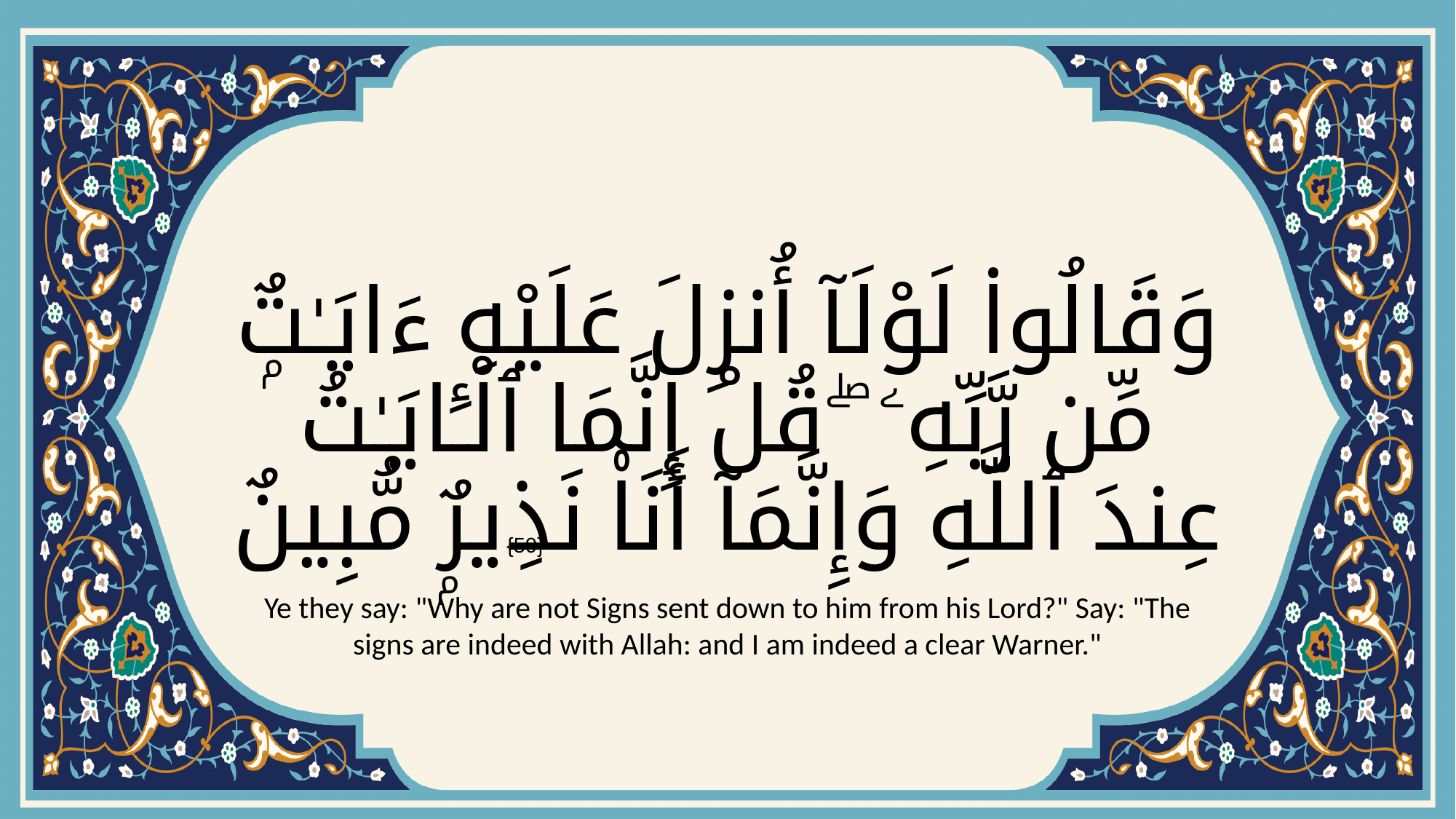

# وَقَالُوا۟ لَوْلَآ أُنزِلَ عَلَيْهِ ءَايَـٰتٌۭ مِّن رَّبِّهِۦ ۖ قُلْ إِنَّمَا ٱلْـَٔايَـٰتُ عِندَ ٱللَّهِ وَإِنَّمَآ أَنَا۠ نَذِيرٌۭ مُّبِينٌ
{50}
Ye they say: "Why are not Signs sent down to him from his Lord?" Say: "The signs are indeed with Allah: and I am indeed a clear Warner."